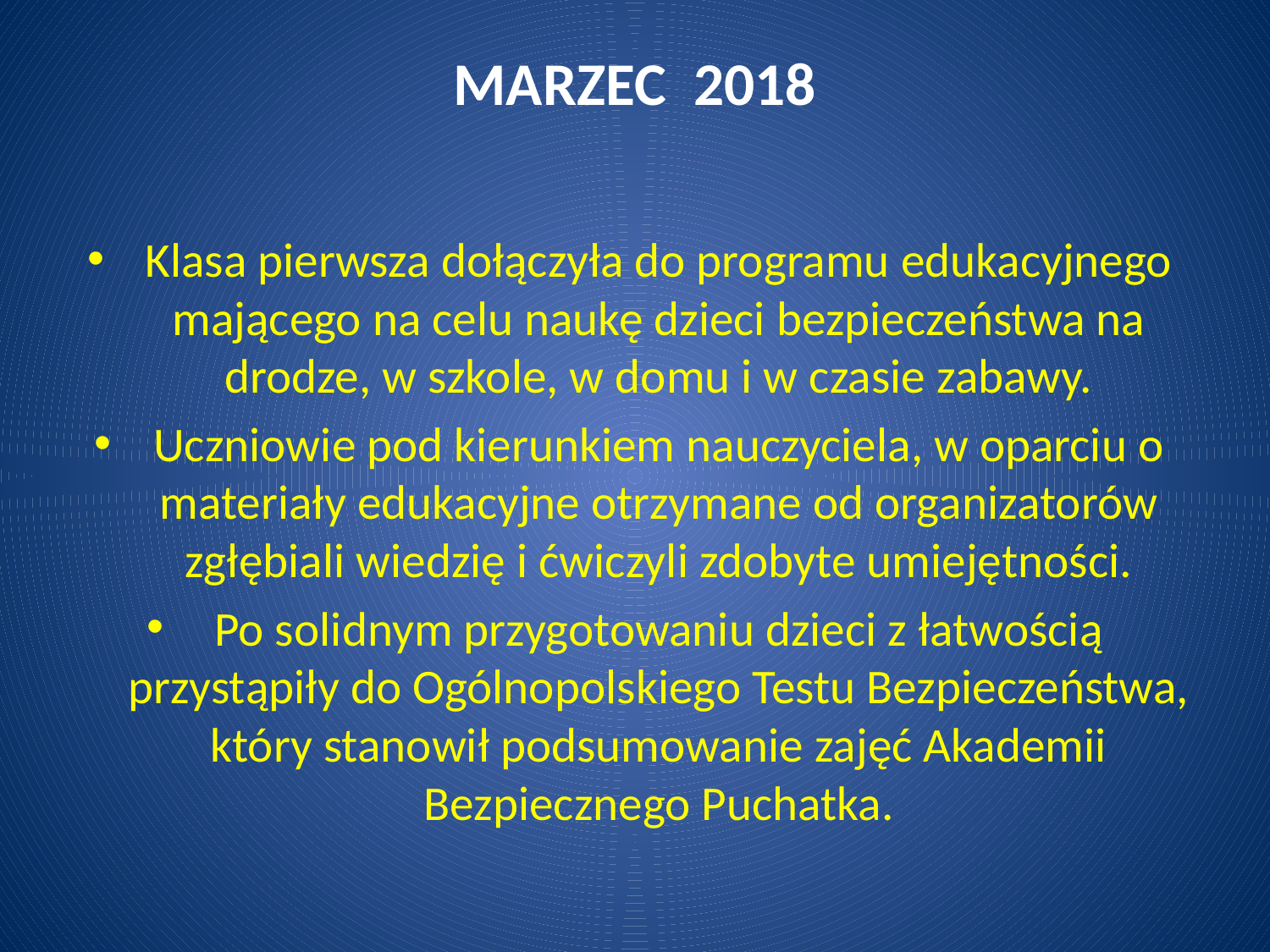

# MARZEC  2018
Klasa pierwsza dołączyła do programu edukacyjnego mającego na celu naukę dzieci bezpieczeństwa na drodze, w szkole, w domu i w czasie zabawy.
Uczniowie pod kierunkiem nauczyciela, w oparciu o materiały edukacyjne otrzymane od organizatorów zgłębiali wiedzię i ćwiczyli zdobyte umiejętności.
Po solidnym przygotowaniu dzieci z łatwością przystąpiły do Ogólnopolskiego Testu Bezpieczeństwa, który stanowił podsumowanie zajęć Akademii Bezpiecznego Puchatka.